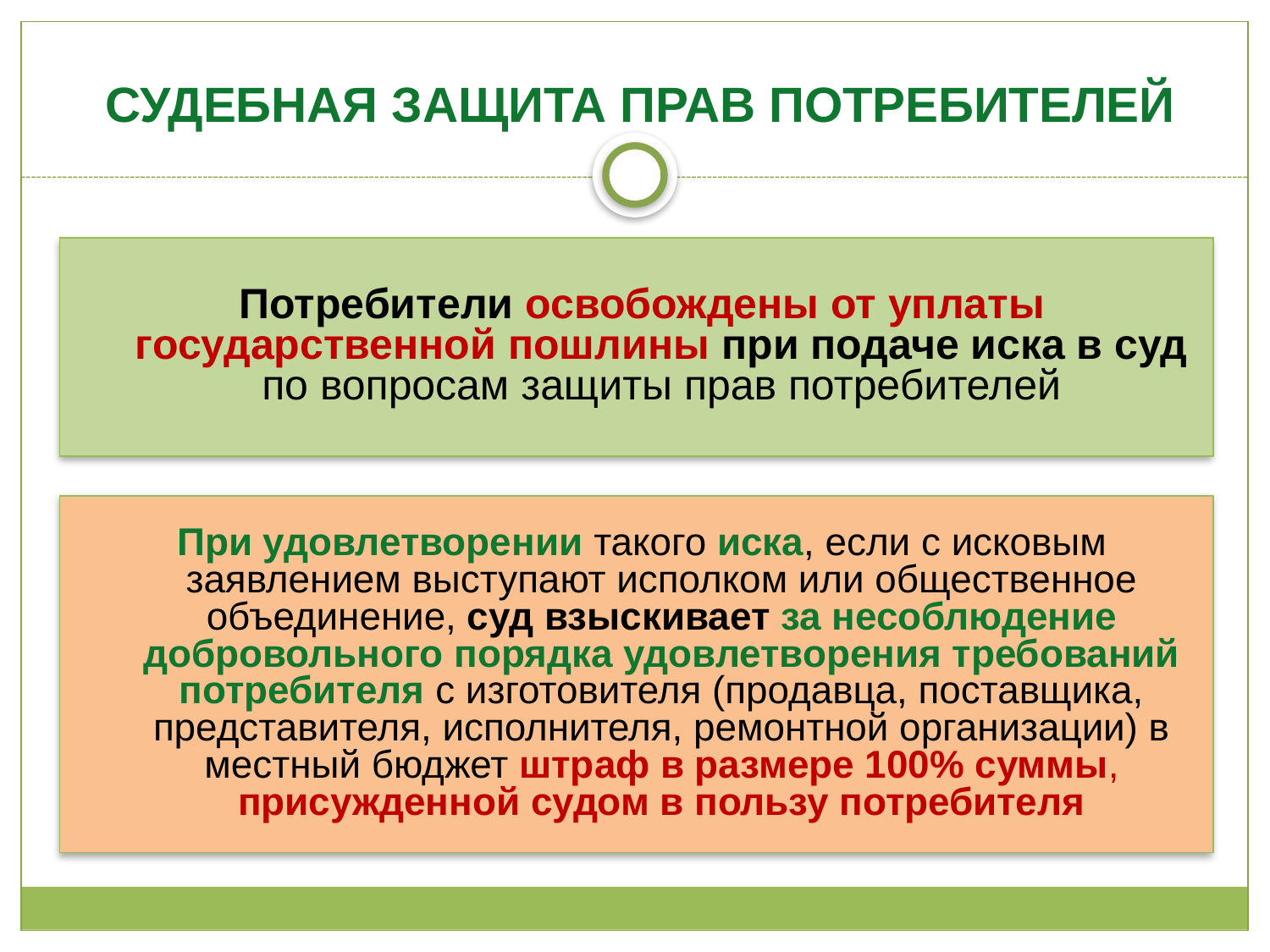

# СУДЕБНАЯ ЗАЩИТА ПРАВ ПОТРЕБИТЕЛЕЙ
Потребители освобождены от уплаты государственной пошлины при подаче иска в суд по вопросам защиты прав потребителей
При удовлетворении такого иска, если с исковым заявлением выступают исполком или общественное объединение, суд взыскивает за несоблюдение добровольного порядка удовлетворения требований потребителя с изготовителя (продавца, поставщика, представителя, исполнителя, ремонтной организации) в местный бюджет штраф в размере 100% суммы, присужденной судом в пользу потребителя